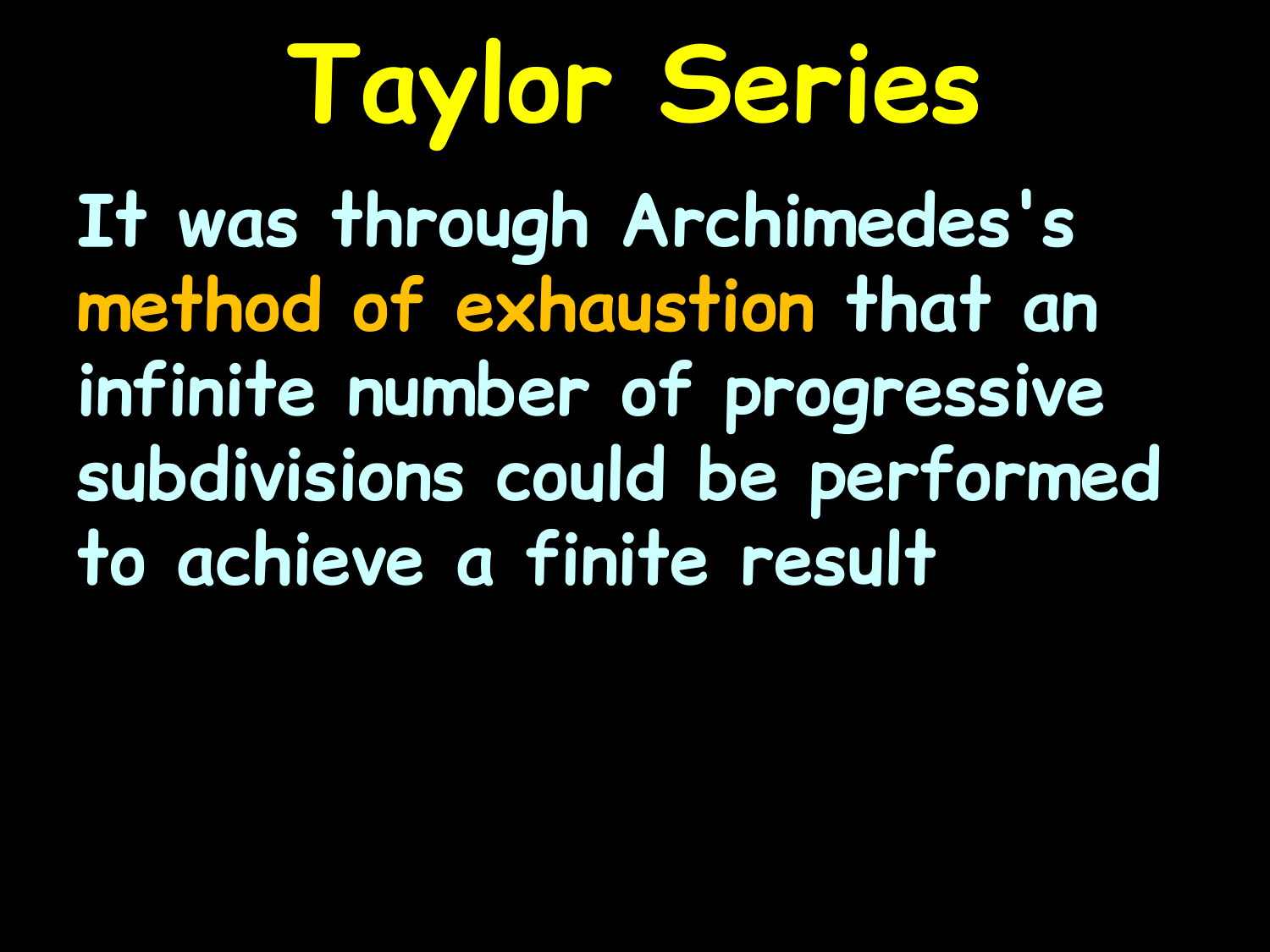

# Taylor Series
It was through Archimedes's method of exhaustion that an infinite number of progressive subdivisions could be performed to achieve a finite result